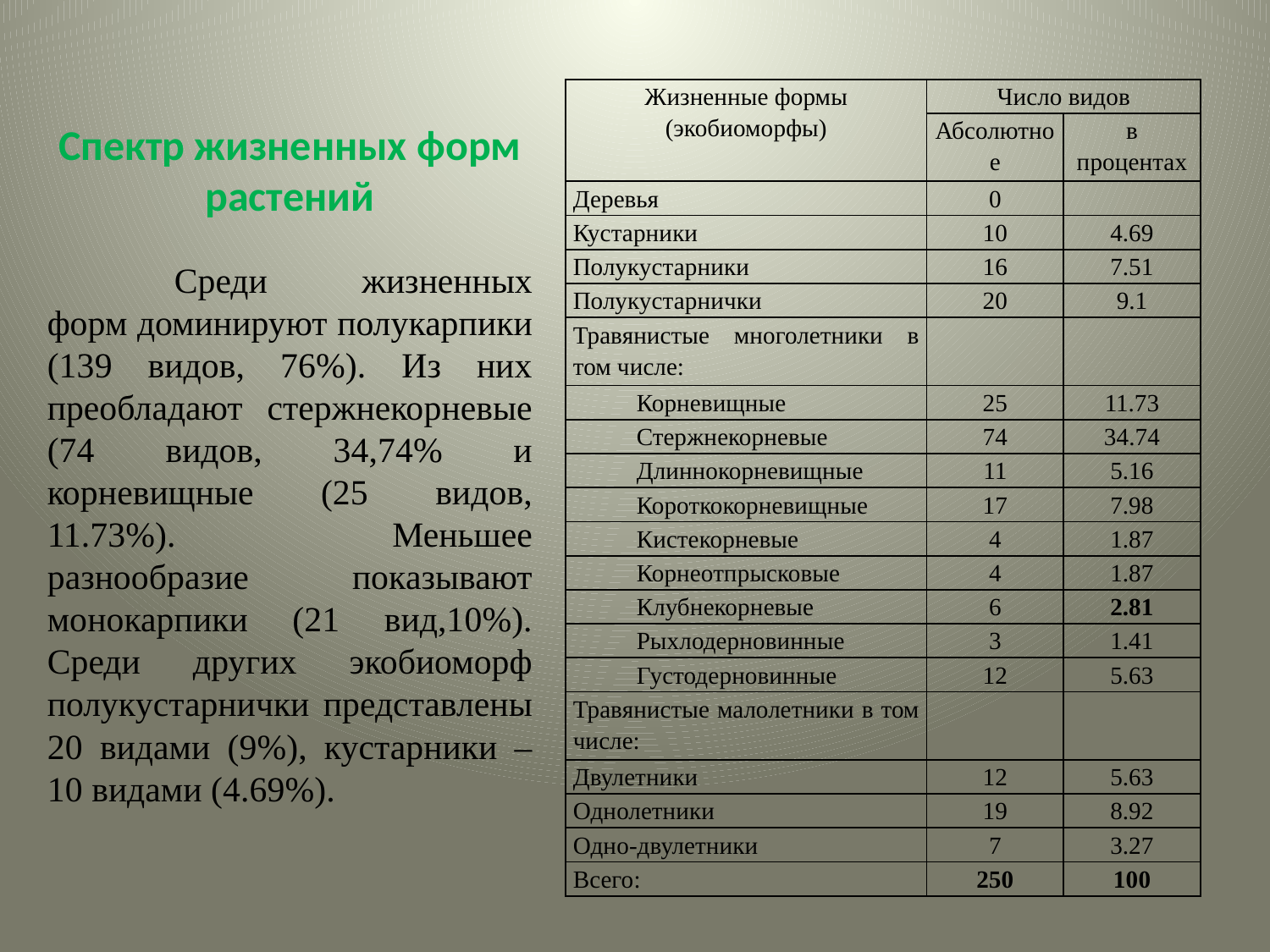

Спектр жизненных форм растений

	Среди жизненных форм доминируют полукарпики (139 видов, 76%). Из них преобладают стержнекорневые (74 видов, 34,74% и корневищные (25 видов, 11.73%). Меньшее разнообразие показывают монокарпики (21 вид,10%). Среди других экобиоморф полукустарнички представлены 20 видами (9%), кустарники – 10 видами (4.69%).

| Жизненные формы (экобиоморфы) | Число видов |  |
| --- | --- | --- |
|  | Абсолютное | в процентах |
| Деревья | 0 |  |
| Кустарники | 10 | 4.69 |
| Полукустарники | 16 | 7.51 |
| Полукустарнички | 20 | 9.1 |
| Травянистые многолетники в том числе: |  |  |
| Корневищные | 25 | 11.73 |
| Стержнекорневые | 74 | 34.74 |
| Длиннокорневищные | 11 | 5.16 |
| Короткокорневищные | 17 | 7.98 |
| Кистекорневые | 4 | 1.87 |
| Корнеотпрысковые | 4 | 1.87 |
| Клубнекорневые | 6 | 2.81 |
| Рыхлодерновинные | 3 | 1.41 |
| Густодерновинные | 12 | 5.63 |
| Травянистые малолетники в том числе: |  |  |
| Двулетники | 12 | 5.63 |
| Однолетники | 19 | 8.92 |
| Одно-двулетники | 7 | 3.27 |
| Всего: | 250 | 100 |